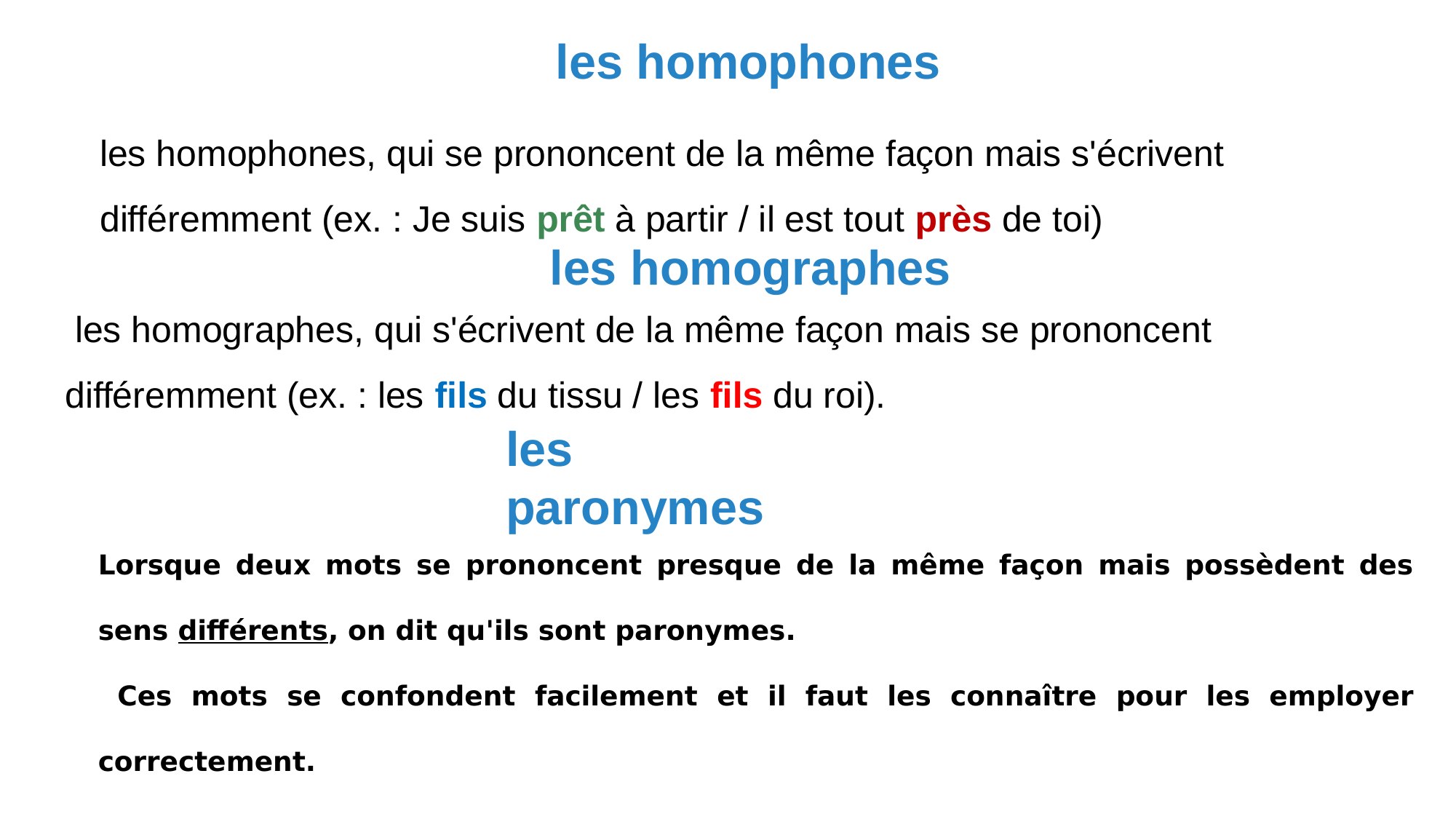

les homophones
les homophones, qui se prononcent de la même façon mais s'écrivent différemment (ex. : Je suis prêt à partir / il est tout près de toi)
les homographes
 les homographes, qui s'écrivent de la même façon mais se prononcent différemment (ex. : les fils du tissu / les fils du roi).
les paronymes
Lorsque deux mots se prononcent presque de la même façon mais possèdent des sens différents, on dit qu'ils sont paronymes.
 Ces mots se confondent facilement et il faut les connaître pour les employer correctement.